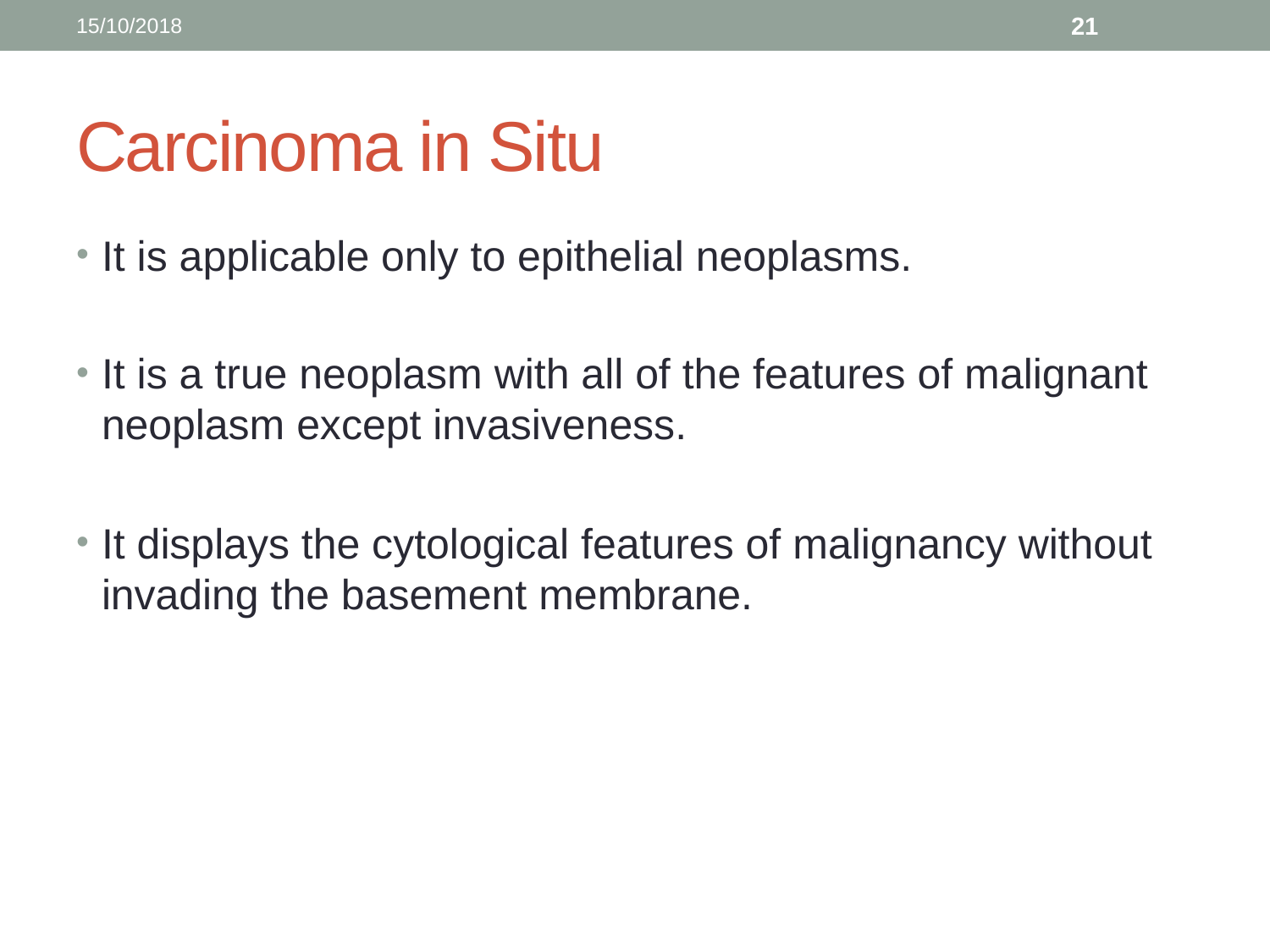

15/10/2018

21
# Carcinoma in Situ
It is applicable only to epithelial neoplasms.

It is a true neoplasm with all of the features of malignant neoplasm except invasiveness.

It displays the cytological features of malignancy without invading the basement membrane.